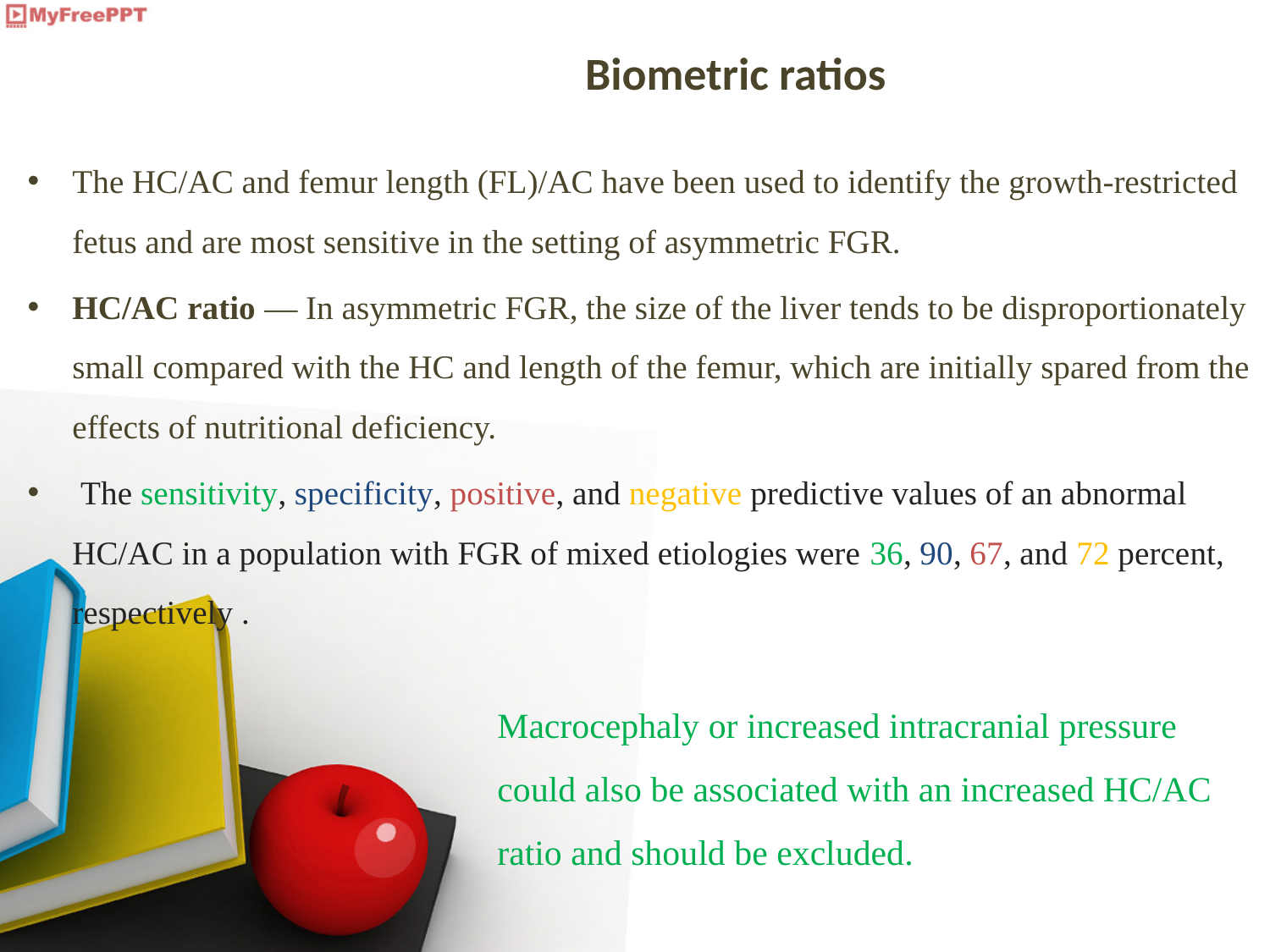

# Biometric ratios
The HC/AC and femur length (FL)/AC have been used to identify the growth-restricted fetus and are most sensitive in the setting of asymmetric FGR.
HC/AC ratio — In asymmetric FGR, the size of the liver tends to be disproportionately small compared with the HC and length of the femur, which are initially spared from the effects of nutritional deficiency.
 The sensitivity, specificity, positive, and negative predictive values of an abnormal HC/AC in a population with FGR of mixed etiologies were 36, 90, 67, and 72 percent, respectively .
Macrocephaly or increased intracranial pressure could also be associated with an increased HC/AC ratio and should be excluded.